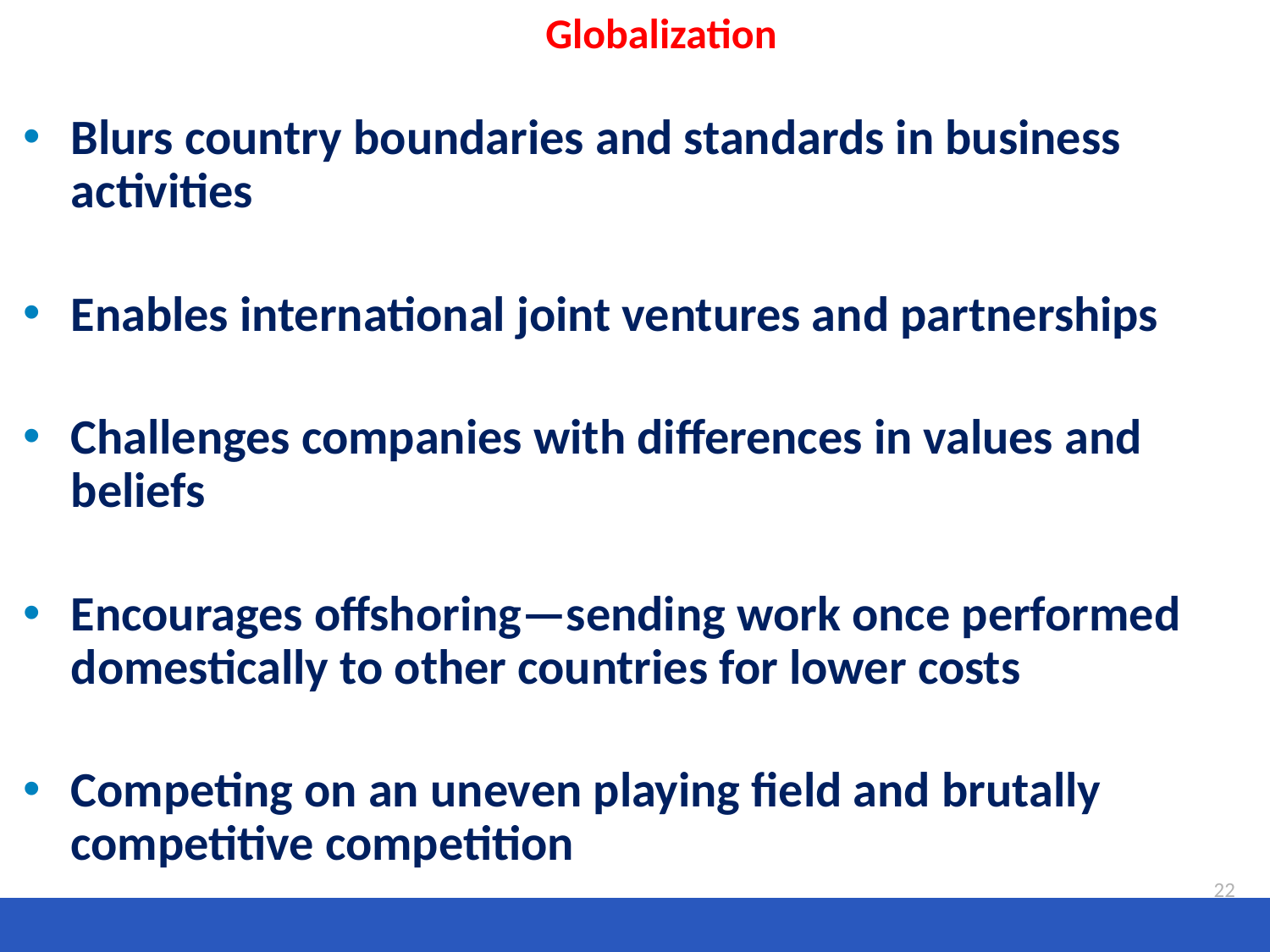

# Globalization
Blurs country boundaries and standards in business activities

Enables international joint ventures and partnerships

Challenges companies with differences in values and beliefs

Encourages offshoring—sending work once performed domestically to other countries for lower costs

Competing on an uneven playing field and brutally competitive competition
22